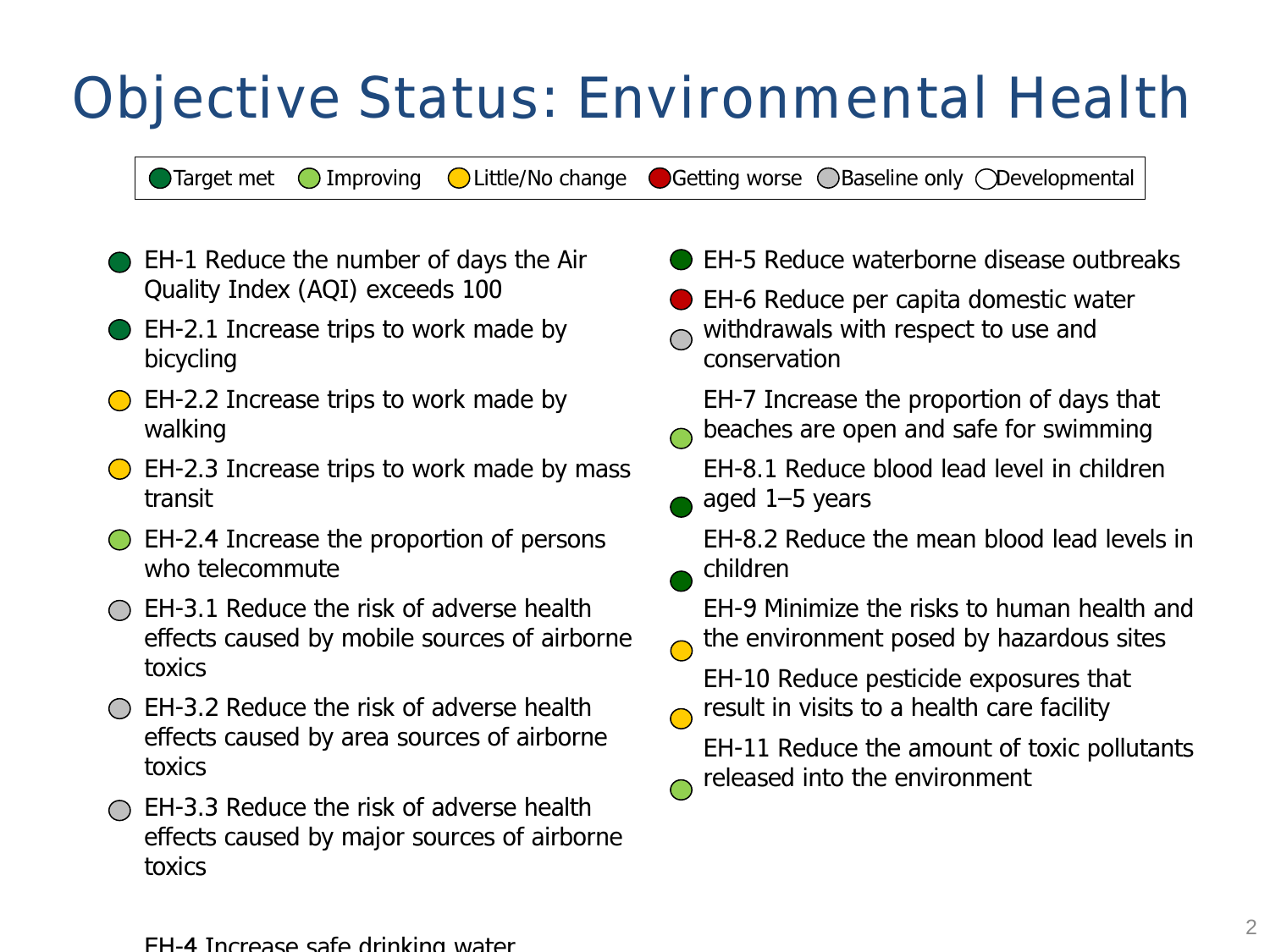

# Objective Status: Environmental Health

Target met        Improving        Little/No change       Getting worse      Baseline only     Developmental

EH-1 Reduce the number of days the Air Quality Index (AQI) exceeds 100
EH-2.1 Increase trips to work made by bicycling
EH-2.2 Increase trips to work made by walking
EH-2.3 Increase trips to work made by mass transit
EH-2.4 Increase the proportion of persons who telecommute
EH-3.1 Reduce the risk of adverse health effects caused by mobile sources of airborne toxics
EH-3.2 Reduce the risk of adverse health effects caused by area sources of airborne toxics
EH-3.3 Reduce the risk of adverse health effects caused by major sources of airborne toxics

EH-4 Increase safe drinking water
EH-5 Reduce waterborne disease outbreaks
EH-6 Reduce per capita domestic water withdrawals with respect to use and conservation
EH-7 Increase the proportion of days that beaches are open and safe for swimming
EH-8.1 Reduce blood lead level in children aged 1–5 years
EH-8.2 Reduce the mean blood lead levels in children
EH-9 Minimize the risks to human health and the environment posed by hazardous sites
EH-10 Reduce pesticide exposures that result in visits to a health care facility
EH-11 Reduce the amount of toxic pollutants released into the environment

2